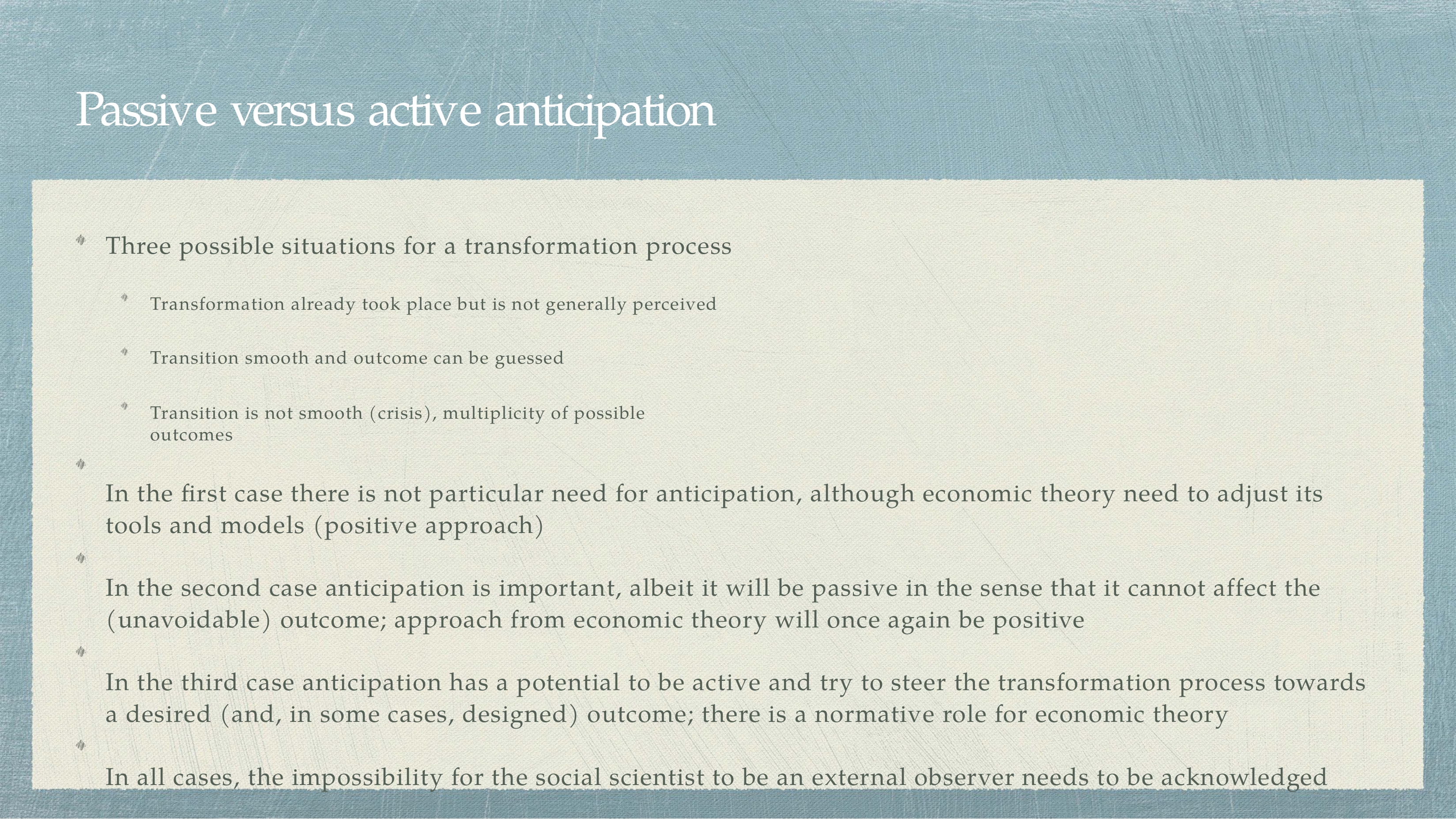

# Passive versus active anticipation
Three possible situations for a transformation process
Transformation already took place but is not generally perceived Transition smooth and outcome can be guessed

Transition is not smooth (crisis), multiplicity of possible outcomes

In the first case there is not particular need for anticipation, although economic theory need to adjust its tools and models (positive approach)

In the second case anticipation is important, albeit it will be passive in the sense that it cannot affect the (unavoidable) outcome; approach from economic theory will once again be positive

In the third case anticipation has a potential to be active and try to steer the transformation process towards a desired (and, in some cases, designed) outcome; there is a normative role for economic theory

In all cases, the impossibility for the social scientist to be an external observer needs to be acknowledged